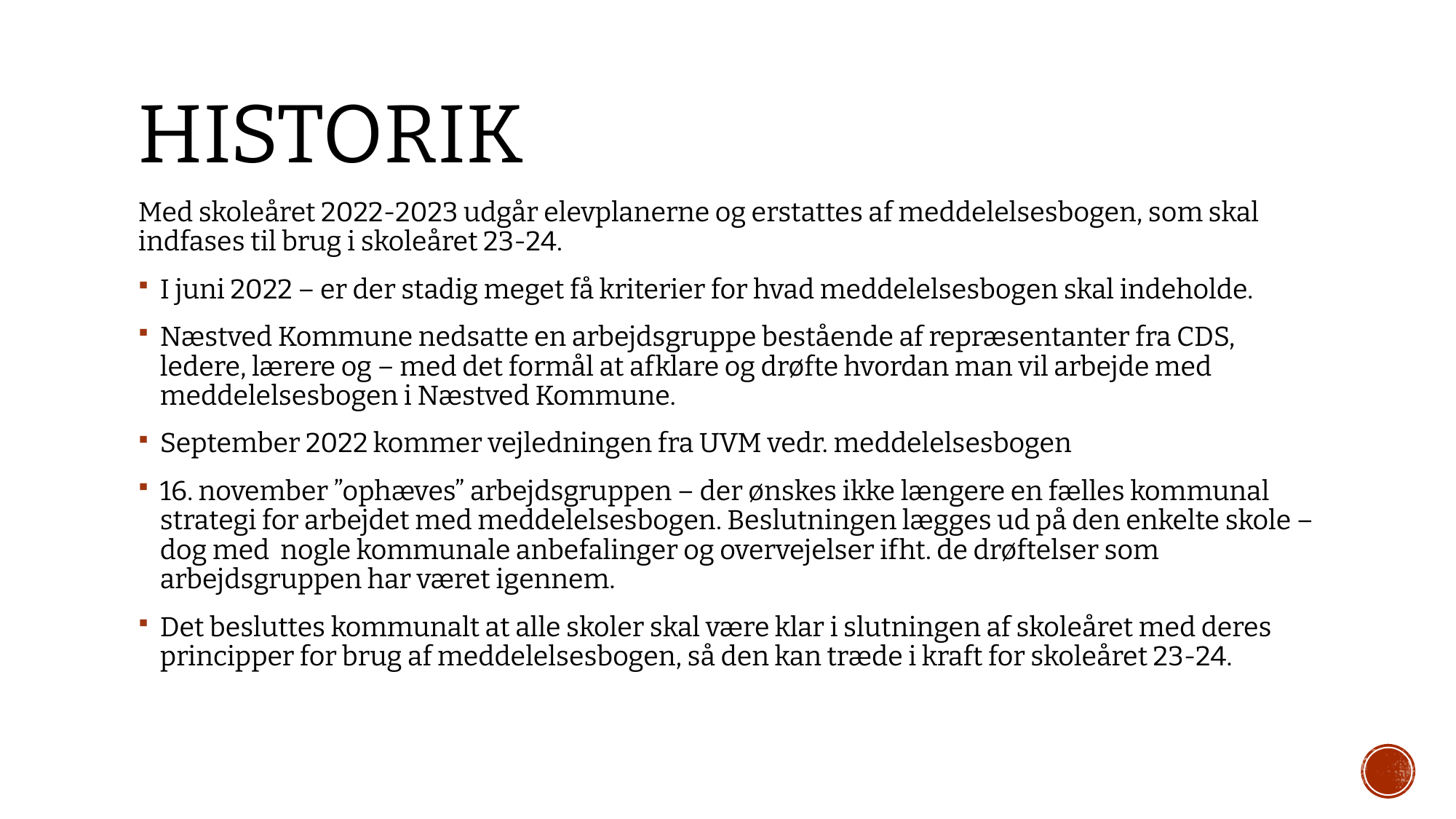

# Historik
Med skoleåret 2022-2023 udgår elevplanerne og erstattes af meddelelsesbogen, som skal indfases til brug i skoleåret 23-24.
I juni 2022 – er der stadig meget få kriterier for hvad meddelelsesbogen skal indeholde.
Næstved Kommune nedsatte en arbejdsgruppe bestående af repræsentanter fra CDS, ledere, lærere og – med det formål at afklare og drøfte hvordan man vil arbejde med meddelelsesbogen i Næstved Kommune.
September 2022 kommer vejledningen fra UVM vedr. meddelelsesbogen
16. november ”ophæves” arbejdsgruppen – der ønskes ikke længere en fælles kommunal strategi for arbejdet med meddelelsesbogen. Beslutningen lægges ud på den enkelte skole – dog med  nogle kommunale anbefalinger og overvejelser ifht. de drøftelser som arbejdsgruppen har været igennem.
Det besluttes kommunalt at alle skoler skal være klar i slutningen af skoleåret med deres principper for brug af meddelelsesbogen, så den kan træde i kraft for skoleåret 23-24.